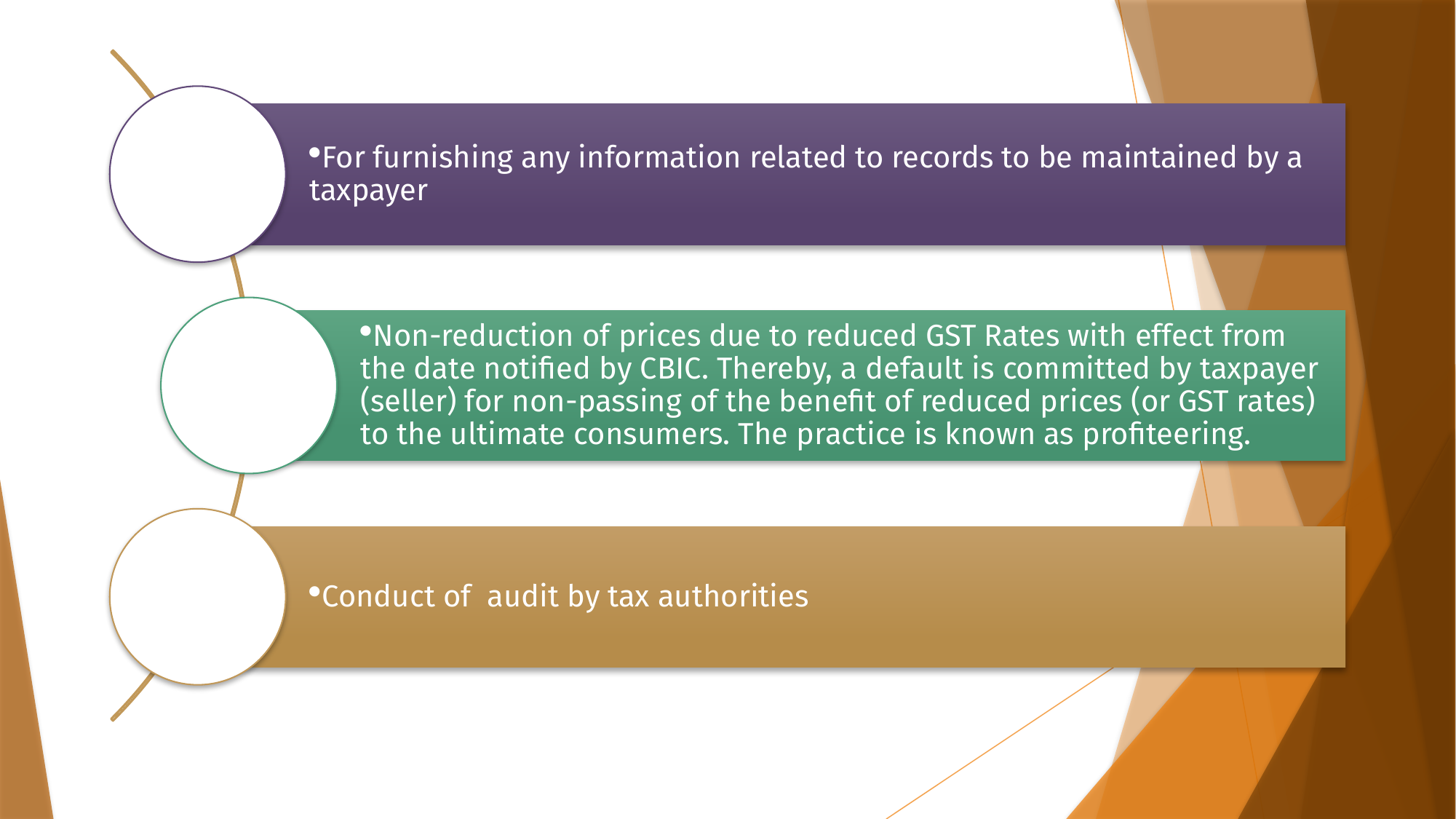

For furnishing any information related to records to be maintained by a taxpayer
Non-reduction of prices due to reduced GST Rates with effect from the date notified by CBIC. Thereby, a default is committed by taxpayer (seller) for non-passing of the benefit of reduced prices (or GST rates) to the ultimate consumers. The practice is known as profiteering.
Conduct of  audit by tax authorities